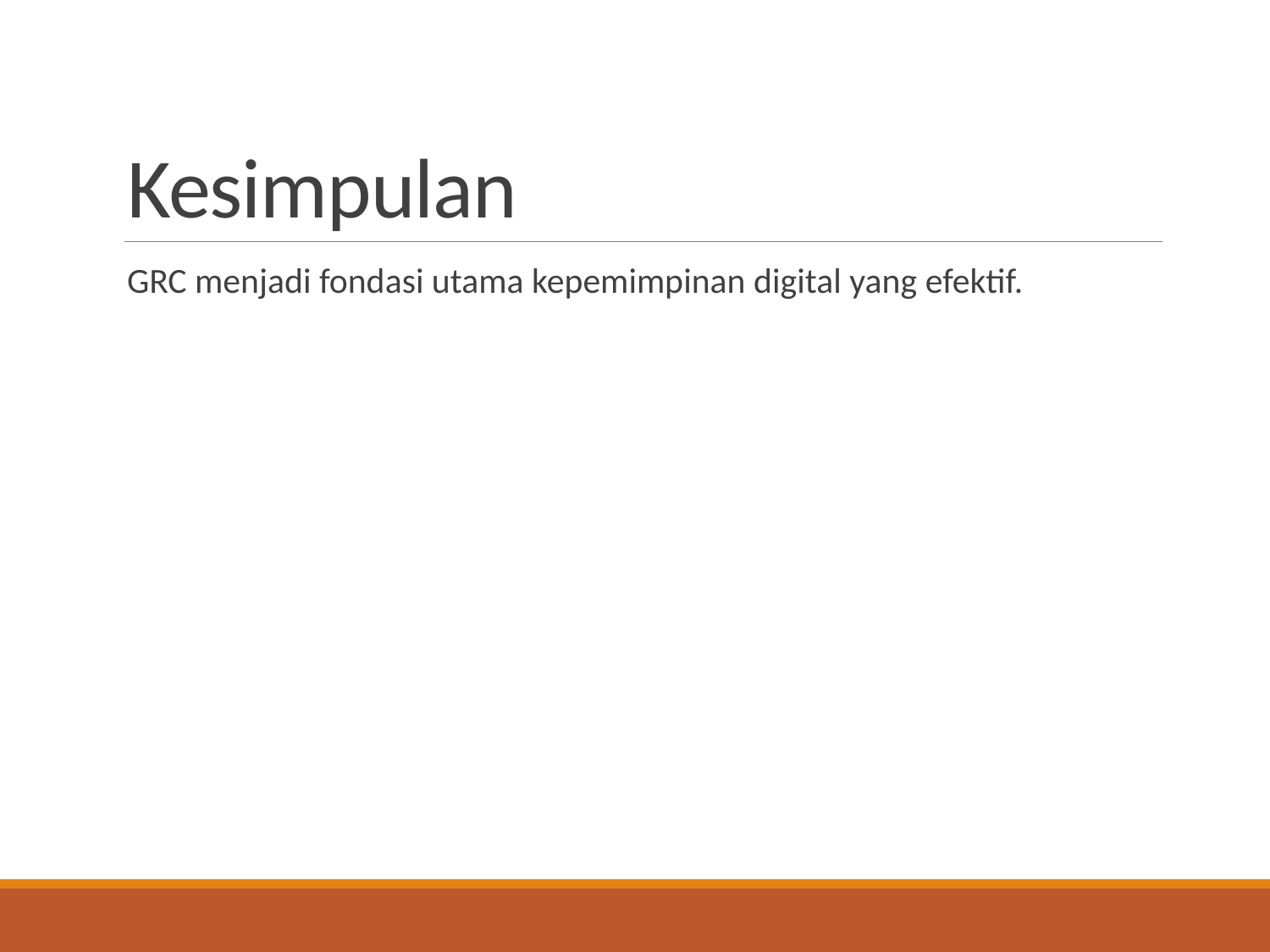

# Kesimpulan
GRC menjadi fondasi utama kepemimpinan digital yang efektif.